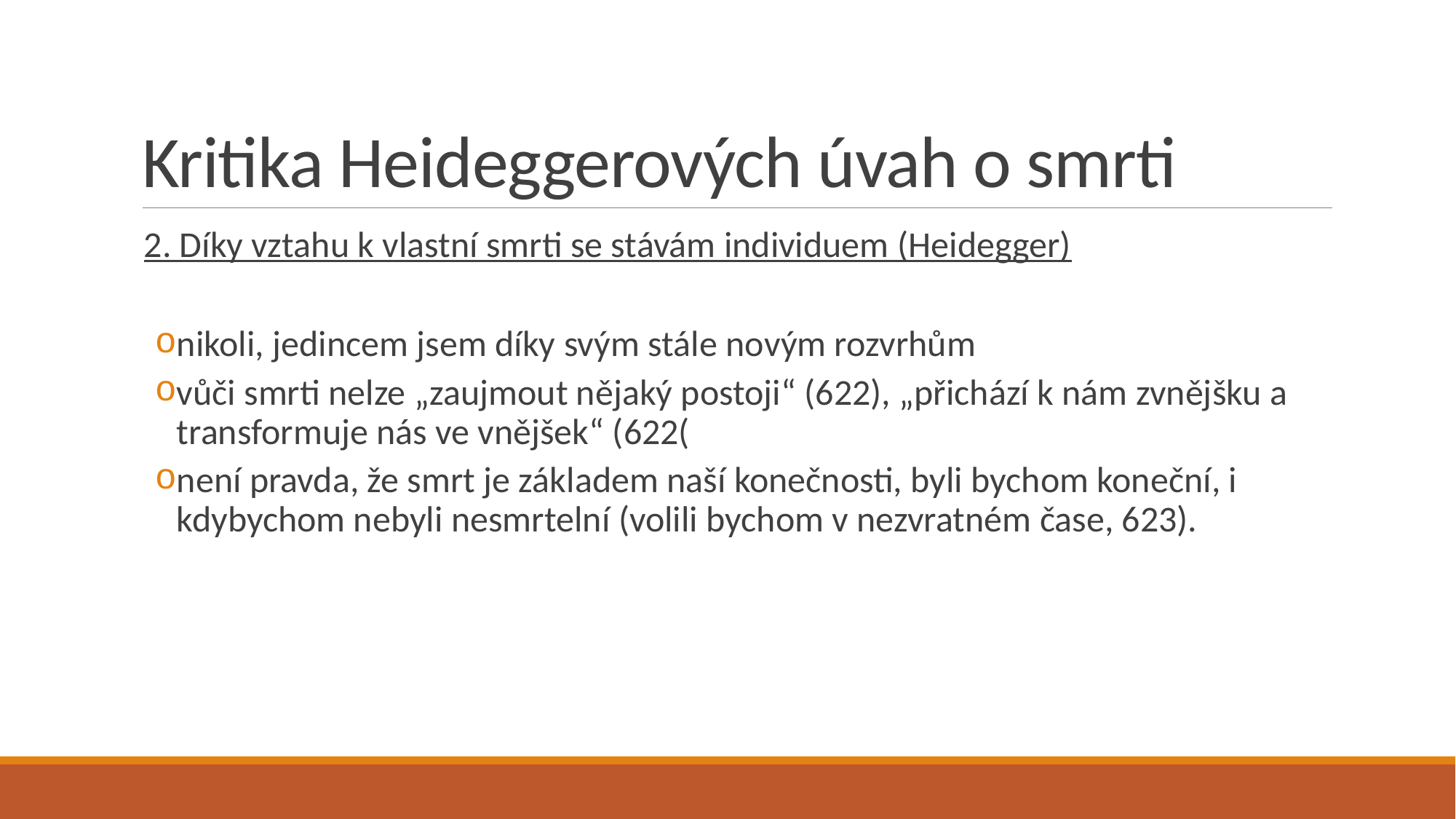

# Kritika Heideggerových úvah o smrti
2. Díky vztahu k vlastní smrti se stávám individuem (Heidegger)

nikoli, jedincem jsem díky svým stále novým rozvrhům
vůči smrti nelze „zaujmout nějaký postoji“ (622), „přichází k nám zvnějšku a transformuje nás ve vnějšek“ (622(
není pravda, že smrt je základem naší konečnosti, byli bychom koneční, i kdybychom nebyli nesmrtelní (volili bychom v nezvratném čase, 623).